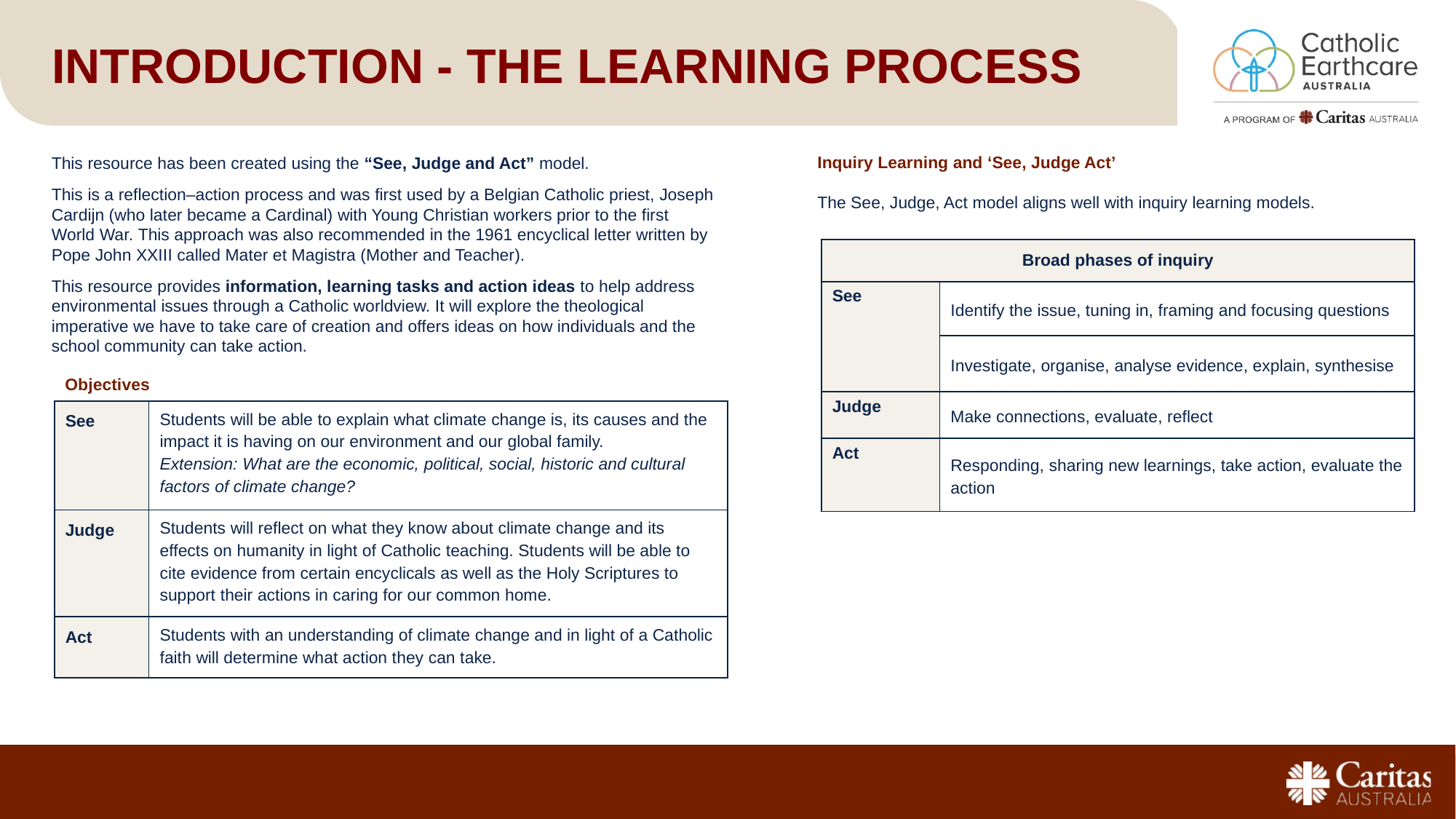

# Introduction - the Learning process
Inquiry Learning and ‘See, Judge Act’

The See, Judge, Act model aligns well with inquiry learning models.

This resource has been created using the “See, Judge and Act” model.
This is a reflection–action process and was first used by a Belgian Catholic priest, Joseph Cardijn (who later became a Cardinal) with Young Christian workers prior to the first World War. This approach was also recommended in the 1961 encyclical letter written by Pope John XXIII called Mater et Magistra (Mother and Teacher).
This resource provides information, learning tasks and action ideas to help address environmental issues through a Catholic worldview. It will explore the theological imperative we have to take care of creation and offers ideas on how individuals and the school community can take action.

| Broad phases of inquiry |  |
| --- | --- |
| See | Identify the issue, tuning in, framing and focusing questions |
|  | Investigate, organise, analyse evidence, explain, synthesise |
| Judge | Make connections, evaluate, reflect |
| Act | Responding, sharing new learnings, take action, evaluate the action |
Objectives
| See | Students will be able to explain what climate change is, its causes and the impact it is having on our environment and our global family. Extension: What are the economic, political, social, historic and cultural factors of climate change? |
| --- | --- |
| Judge | Students will reflect on what they know about climate change and its effects on humanity in light of Catholic teaching. Students will be able to cite evidence from certain encyclicals as well as the Holy Scriptures to support their actions in caring for our common home. |
| Act | Students with an understanding of climate change and in light of a Catholic faith will determine what action they can take. |